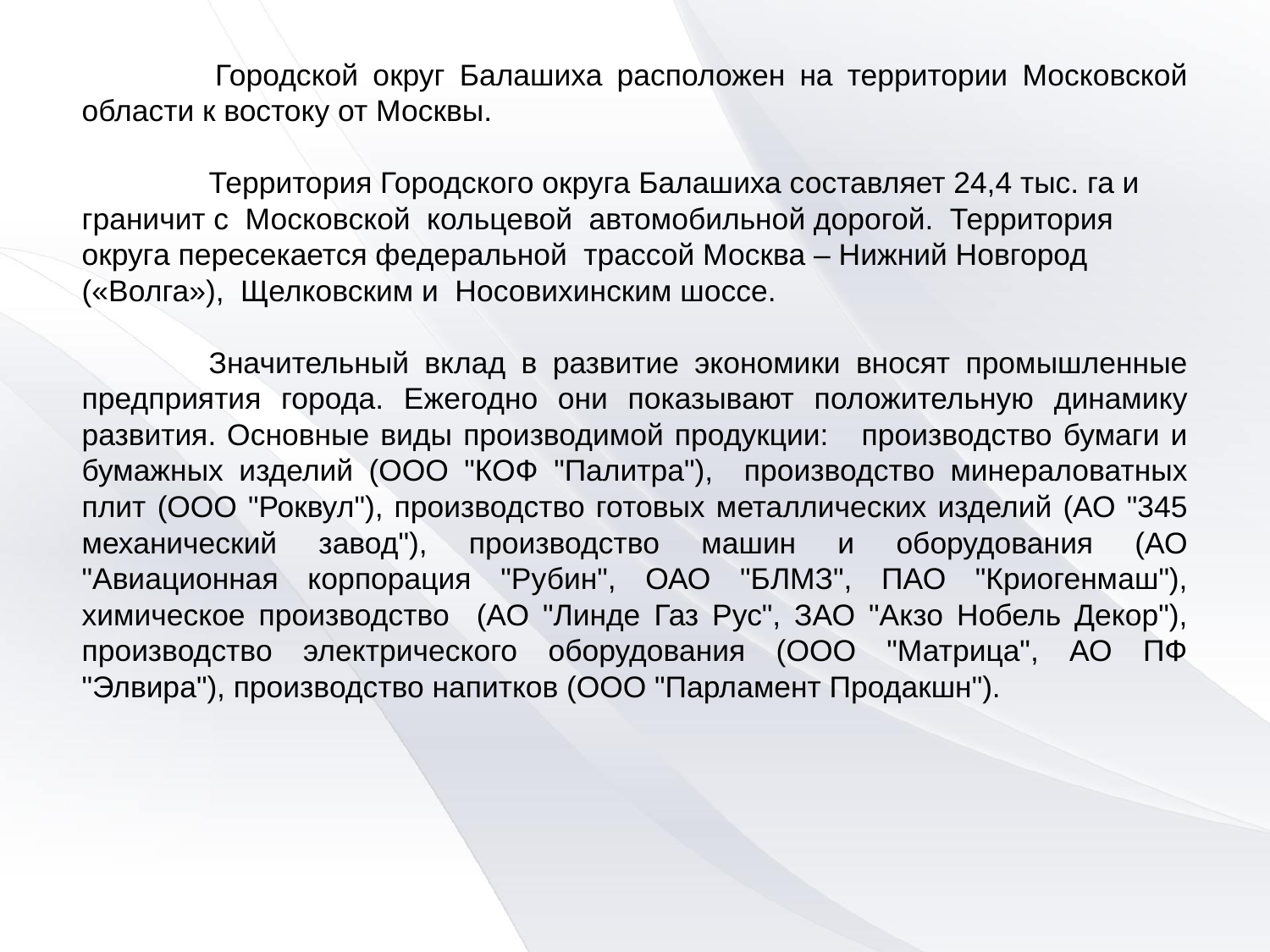

Городской округ Балашиха расположен на территории Московской области к востоку от Москвы.

	Территория Городского округа Балашиха составляет 24,4 тыс. га и граничит с  Московской  кольцевой  автомобильной дорогой.  Территория округа пересекается федеральной  трассой Москва – Нижний Новгород («Волга»),  Щелковским и  Носовихинским шоссе.

	Значительный вклад в развитие экономики вносят промышленные предприятия города. Ежегодно они показывают положительную динамику развития. Основные виды производимой продукции:   производство бумаги и бумажных изделий (ООО "КОФ "Палитра"),  производство минераловатных плит (ООО "Роквул"), производство готовых металлических изделий (АО "345 механический завод"), производство машин и оборудования (АО "Авиационная корпорация "Рубин", ОАО "БЛМЗ", ПАО "Криогенмаш"), химическое производство  (АО "Линде Газ Рус", ЗАО "Акзо Нобель Декор"), производство электрического оборудования (ООО "Матрица", АО ПФ "Элвира"), производство напитков (ООО "Парламент Продакшн").